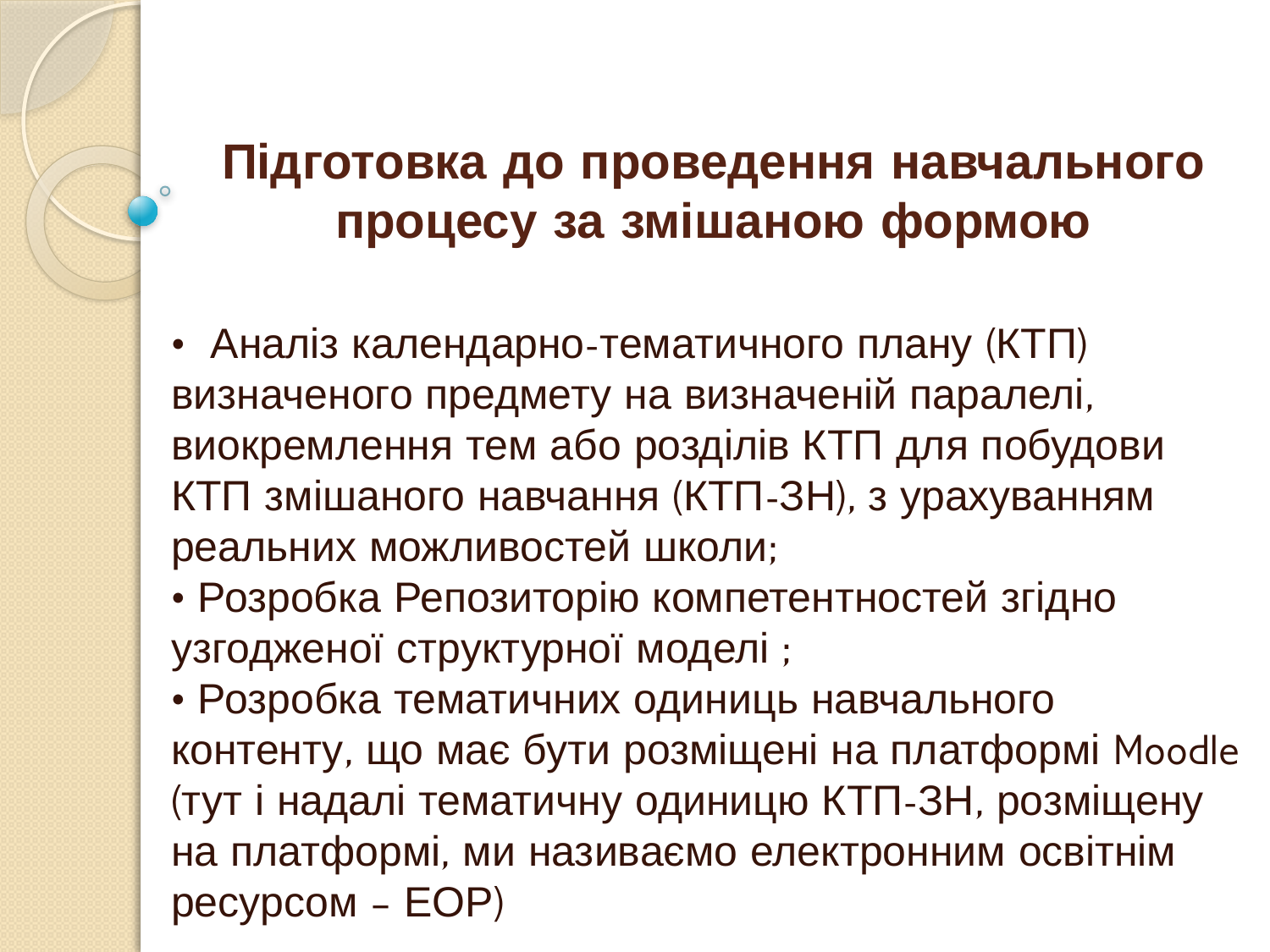

# Підготовка до проведення навчального процесу за змішаною формою
•  Аналіз календарно-тематичного плану (КТП) визначеного предмету на визначеній паралелі, виокремлення тем або розділів КТП для побудови КТП змішаного навчання (КТП-ЗН), з урахуванням реальних можливостей школи;
• Розробка Репозиторію компетентностей згідно узгодженої структурної моделі ;
• Розробка тематичних одиниць навчального контенту, що має бути розміщені на платформі Moodle (тут і надалі тематичну одиницю КТП-ЗН, розміщену на платформі, ми називаємо електронним освітнім ресурсом – ЕОР)